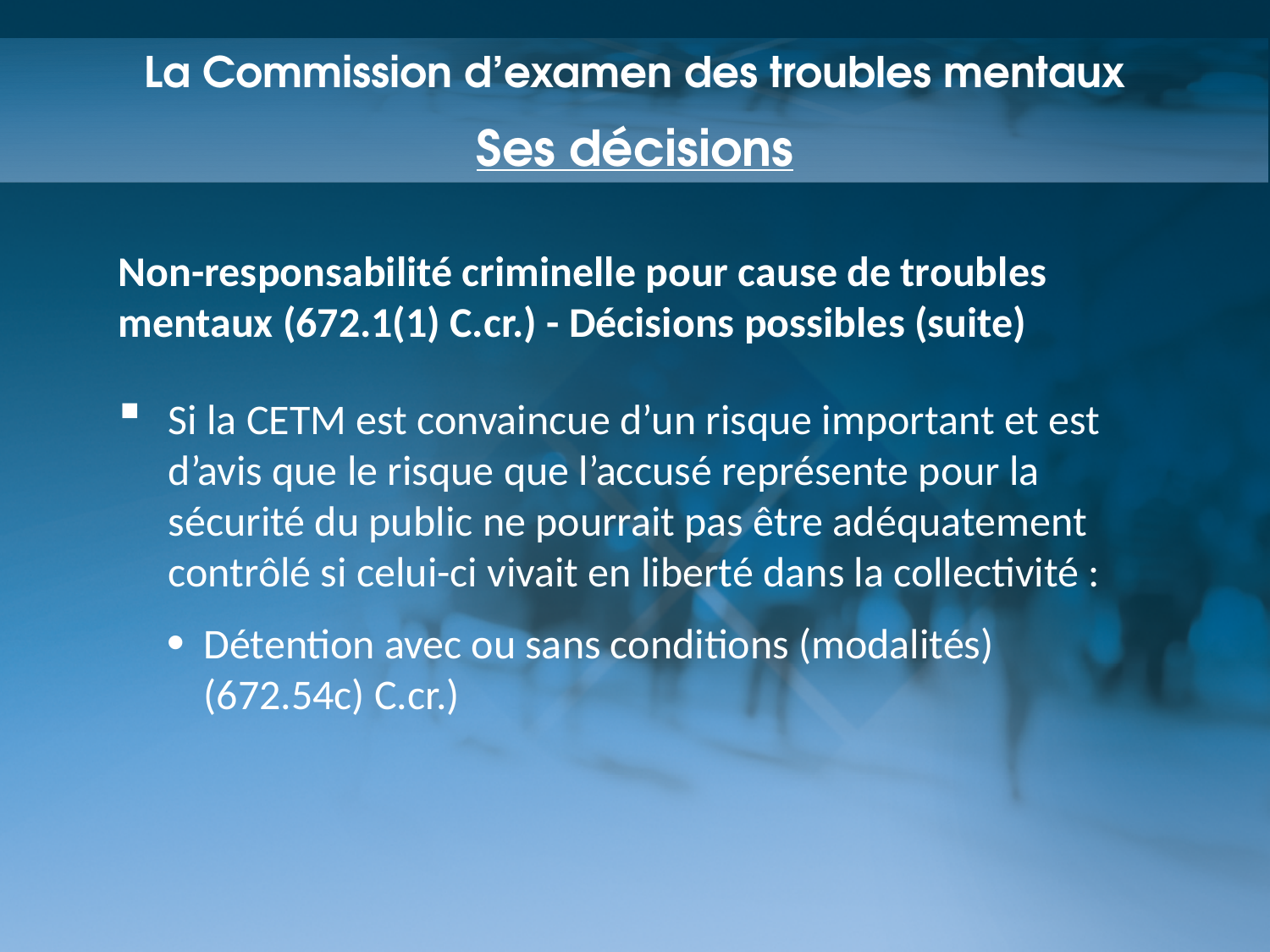

La Commission d’examen des troubles mentaux
Ses décisions
Non-responsabilité criminelle pour cause de troubles mentaux (672.1(1) C.cr.) - Décisions possibles (suite)

Si la CETM est convaincue d’un risque important et est d’avis que le risque que l’accusé représente pour la sécurité du public ne pourrait pas être adéquatement contrôlé si celui-ci vivait en liberté dans la collectivité :
Détention avec ou sans conditions (modalités) (672.54c) C.cr.)